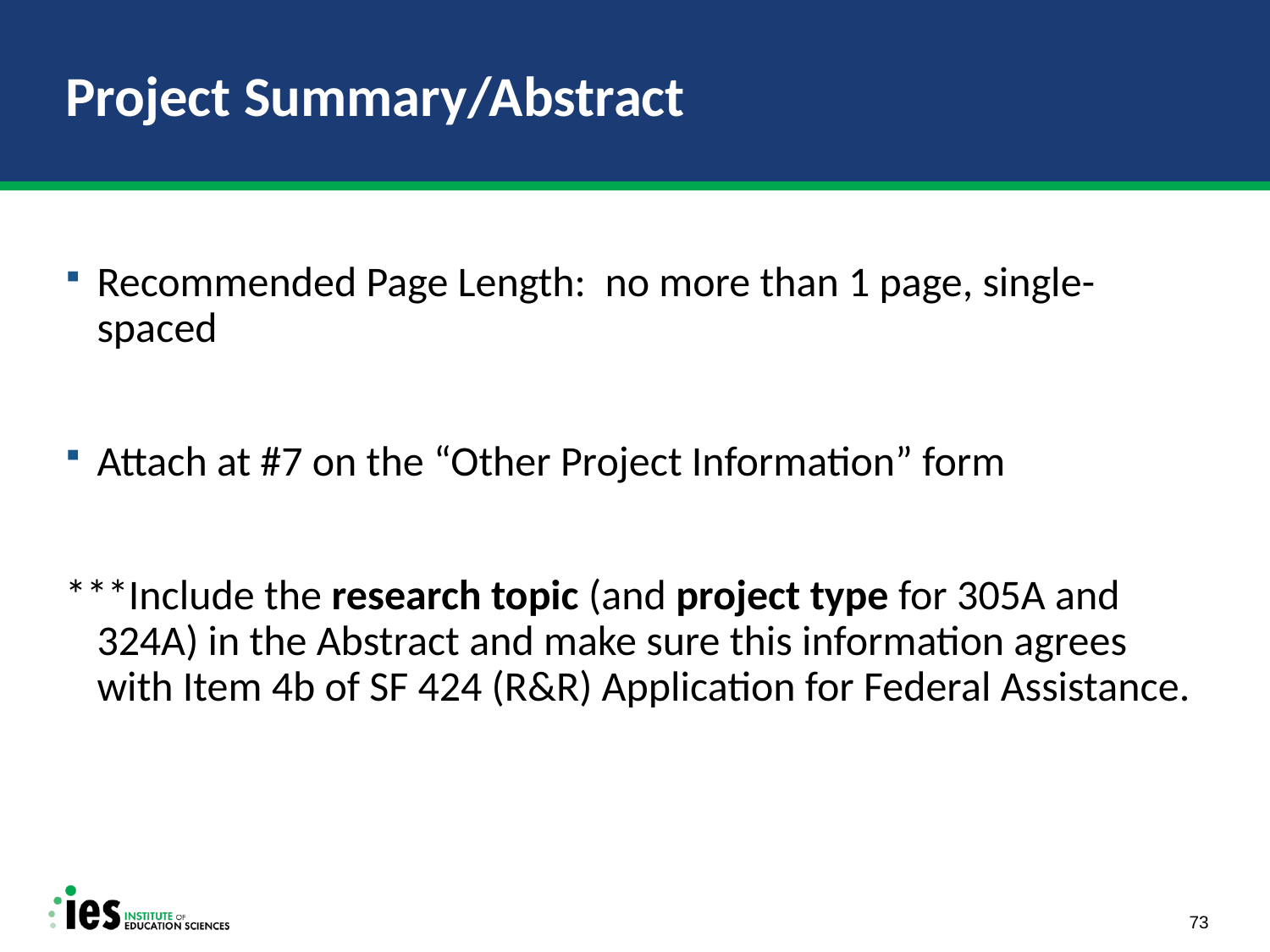

# Project Summary/Abstract
Recommended Page Length:  no more than 1 page, single-spaced

Attach at #7 on the “Other Project Information” form

***Include the research topic (and project type for 305A and 324A) in the Abstract and make sure this information agrees with Item 4b of SF 424 (R&R) Application for Federal Assistance.

73